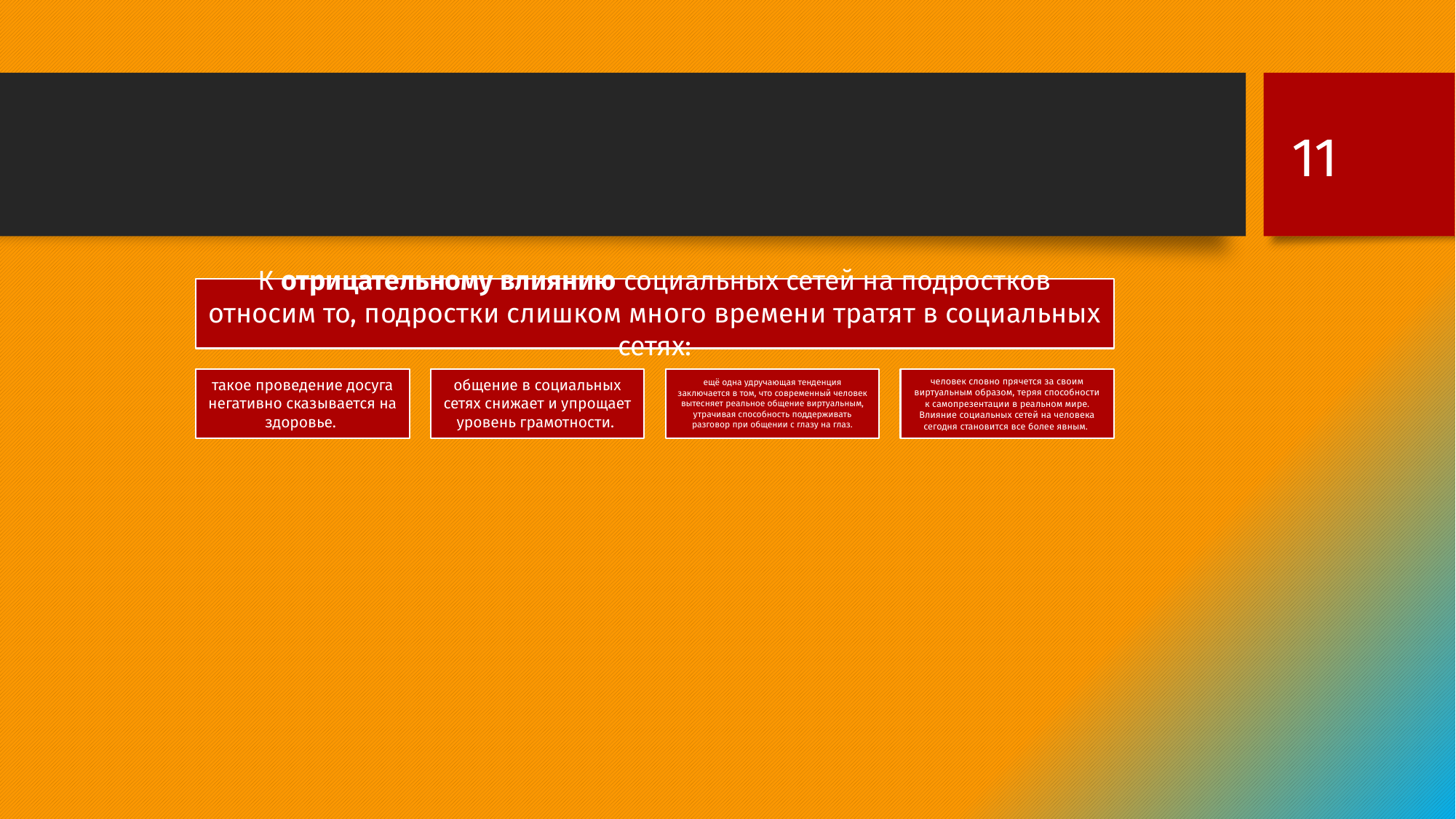

11
К отрицательному влиянию социальных сетей на подростков относим то, подростки слишком много времени тратят в социальных сетях:
такое проведение досуга негативно сказывается на здоровье.
общение в социальных сетях снижает и упрощает уровень грамотности.
ещё одна удручающая тенденция заключается в том, что современный человек вытесняет реальное общение виртуальным, утрачивая способность поддерживать разговор при общении с глазу на глаз.
человек словно прячется за своим виртуальным образом, теряя способности к самопрезентации в реальном мире. Влияние социальных сетей на человека сегодня становится все более явным.